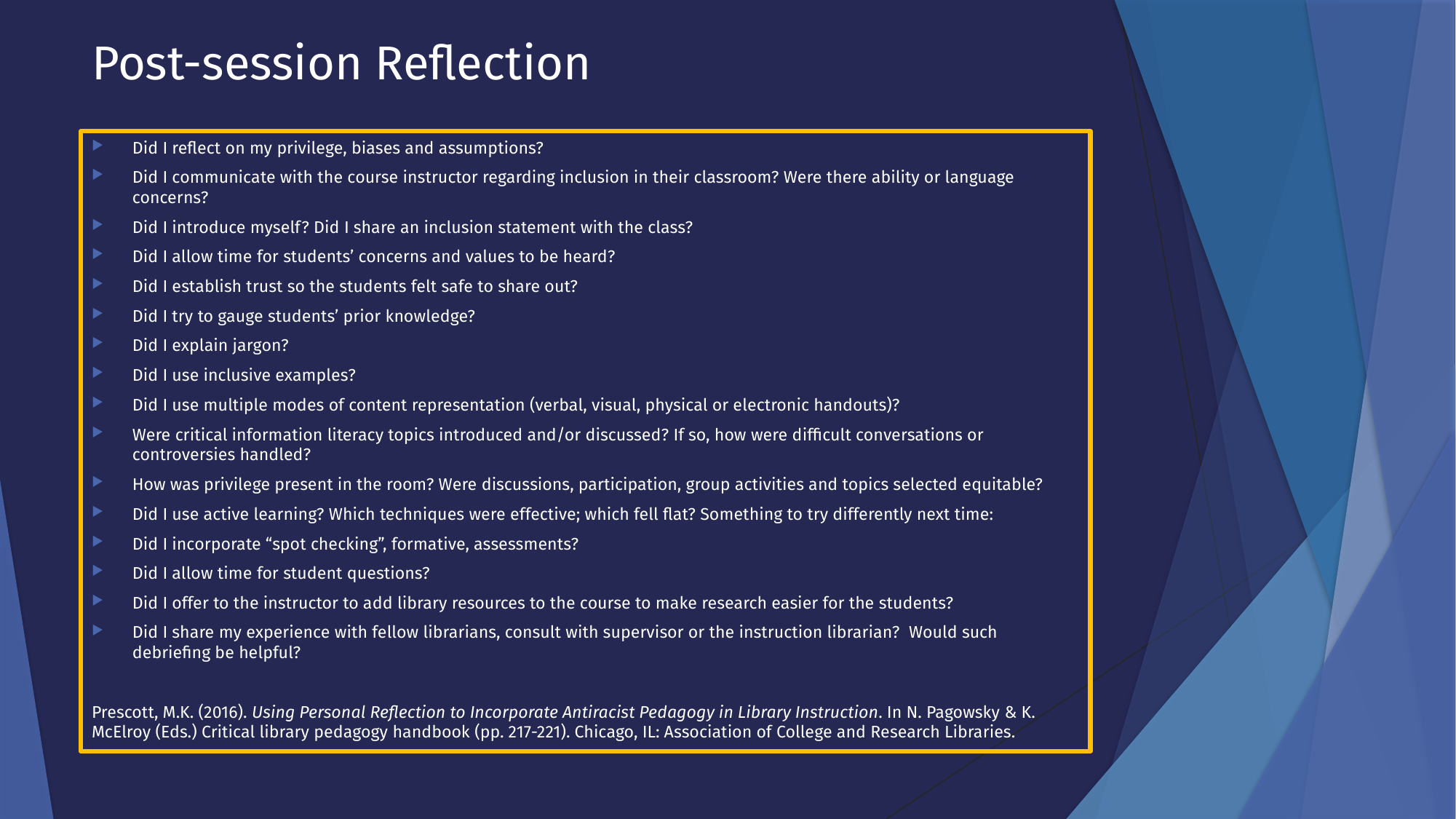

# Post-session Reflection
Did I reflect on my privilege, biases and assumptions?
Did I communicate with the course instructor regarding inclusion in their classroom? Were there ability or language concerns?
Did I introduce myself? Did I share an inclusion statement with the class?
Did I allow time for students’ concerns and values to be heard?
Did I establish trust so the students felt safe to share out?
Did I try to gauge students’ prior knowledge?
Did I explain jargon?
Did I use inclusive examples?
Did I use multiple modes of content representation (verbal, visual, physical or electronic handouts)?
Were critical information literacy topics introduced and/or discussed? If so, how were difficult conversations or controversies handled?
How was privilege present in the room? Were discussions, participation, group activities and topics selected equitable?
Did I use active learning? Which techniques were effective; which fell flat? Something to try differently next time:
Did I incorporate “spot checking”, formative, assessments?
Did I allow time for student questions?
Did I offer to the instructor to add library resources to the course to make research easier for the students?
Did I share my experience with fellow librarians, consult with supervisor or the instruction librarian?  Would such debriefing be helpful?

Prescott, M.K. (2016). Using Personal Reflection to Incorporate Antiracist Pedagogy in Library Instruction. In N. Pagowsky & K. McElroy (Eds.) Critical library pedagogy handbook (pp. 217-221). Chicago, IL: Association of College and Research Libraries.